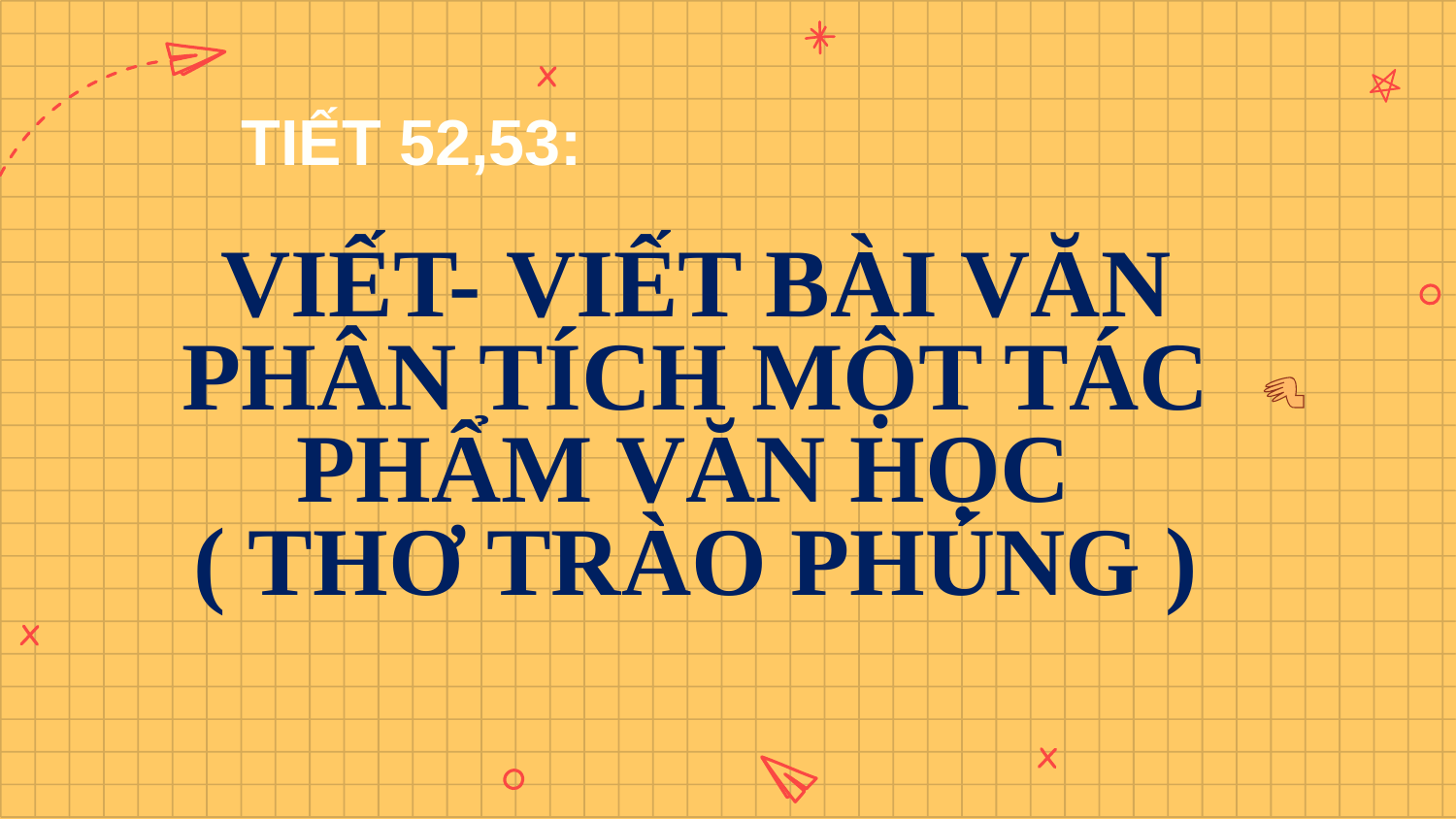

TIẾT 52,53:
# VIẾT- VIẾT BÀI VĂN PHÂN TÍCH MỘT TÁC PHẨM VĂN HỌC ( THƠ TRÀO PHÚNG )